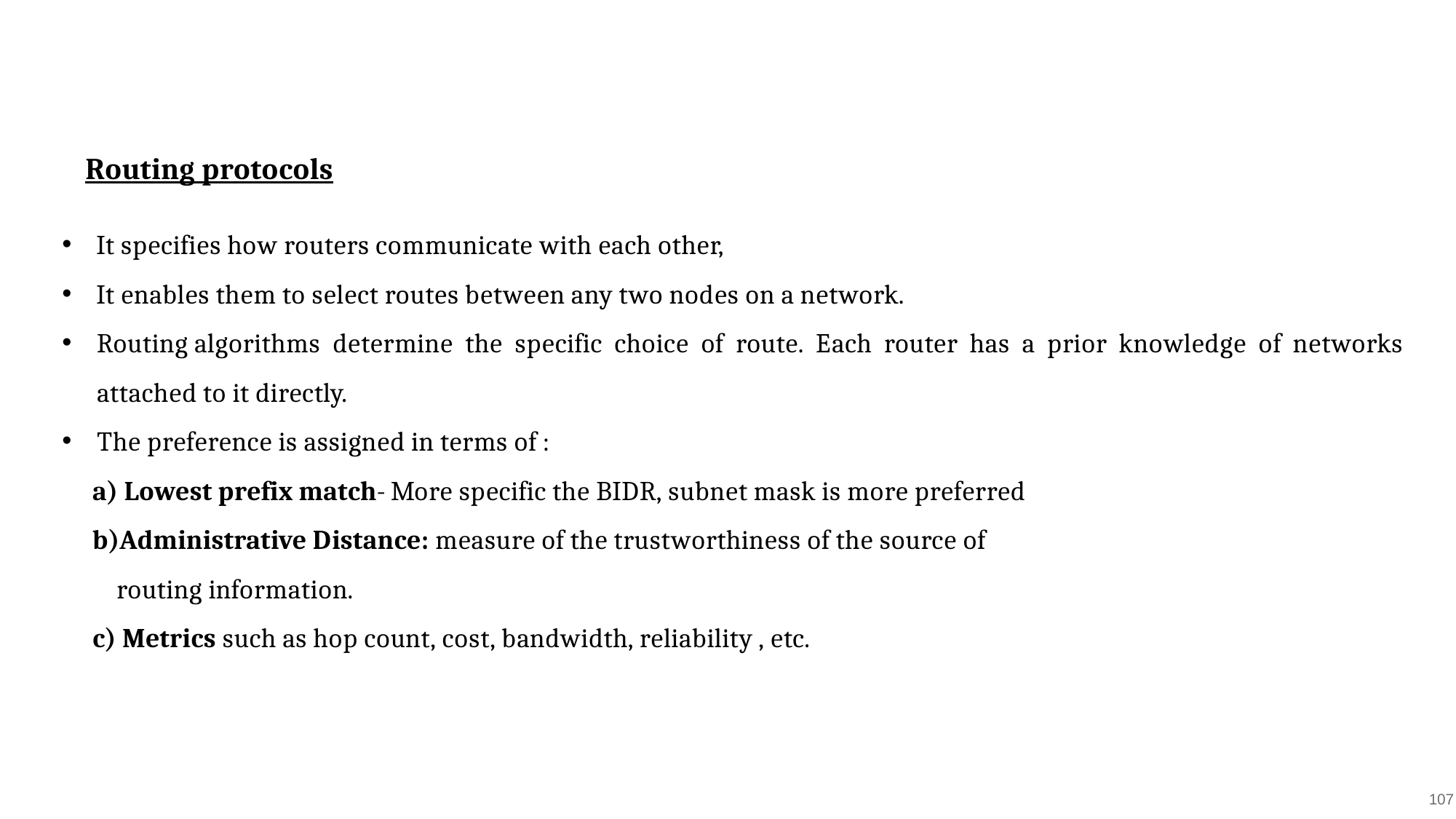

Routing protocols
It specifies how routers communicate with each other,
It enables them to select routes between any two nodes on a network.
Routing algorithms determine the specific choice of route. Each router has a prior knowledge of networks attached to it directly.
The preference is assigned in terms of :
     a) Lowest prefix match- More specific the BIDR, subnet mask is more preferred
     b)Administrative Distance: measure of the trustworthiness of the source of
         routing information.
     c) Metrics such as hop count, cost, bandwidth, reliability , etc.